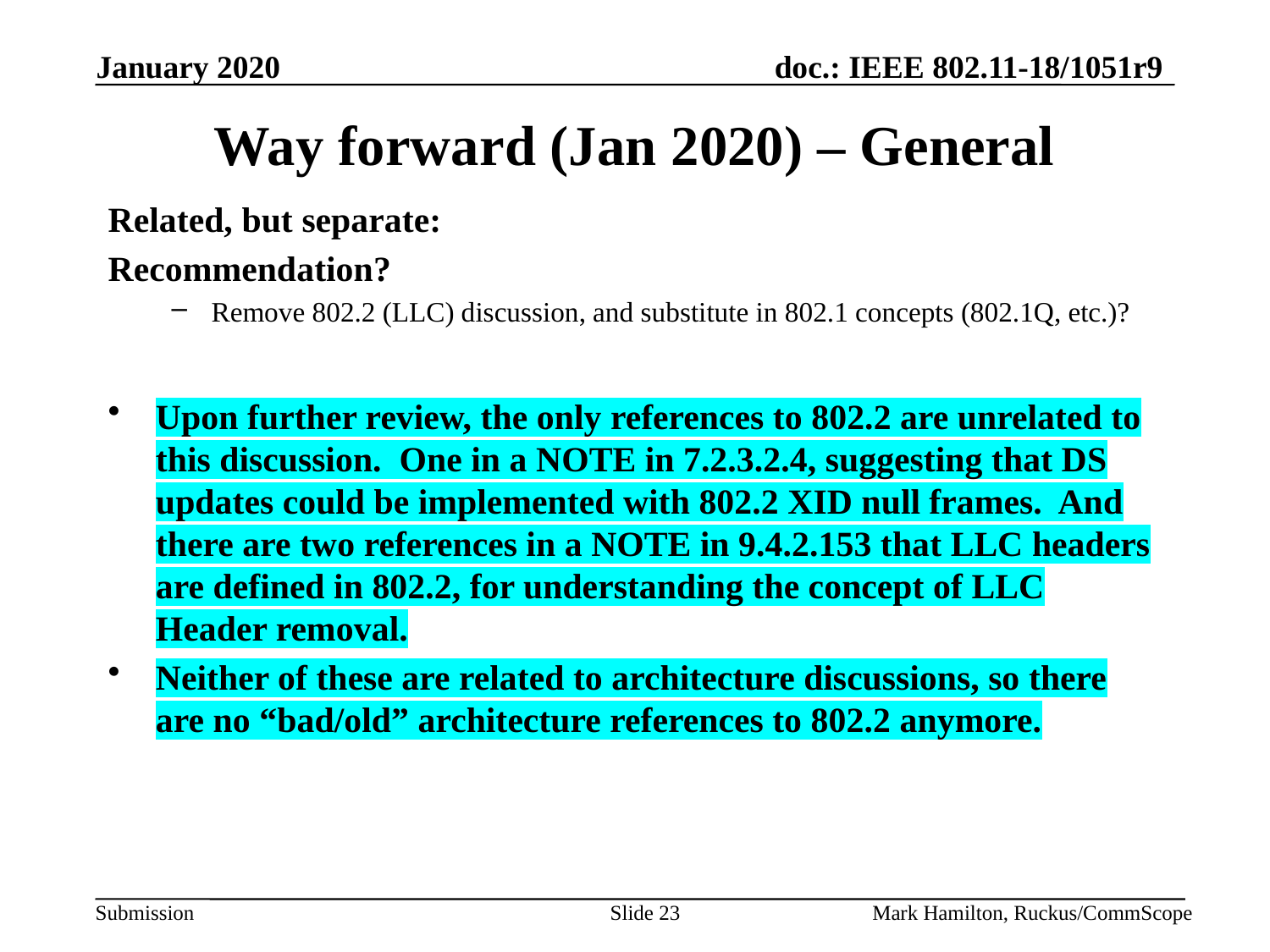

# Way forward (Jan 2020) – General
Related, but separate:
Recommendation?
Remove 802.2 (LLC) discussion, and substitute in 802.1 concepts (802.1Q, etc.)?

Upon further review, the only references to 802.2 are unrelated to this discussion.  One in a NOTE in 7.2.3.2.4, suggesting that DS updates could be implemented with 802.2 XID null frames.  And there are two references in a NOTE in 9.4.2.153 that LLC headers are defined in 802.2, for understanding the concept of LLC Header removal.
Neither of these are related to architecture discussions, so there are no “bad/old” architecture references to 802.2 anymore.